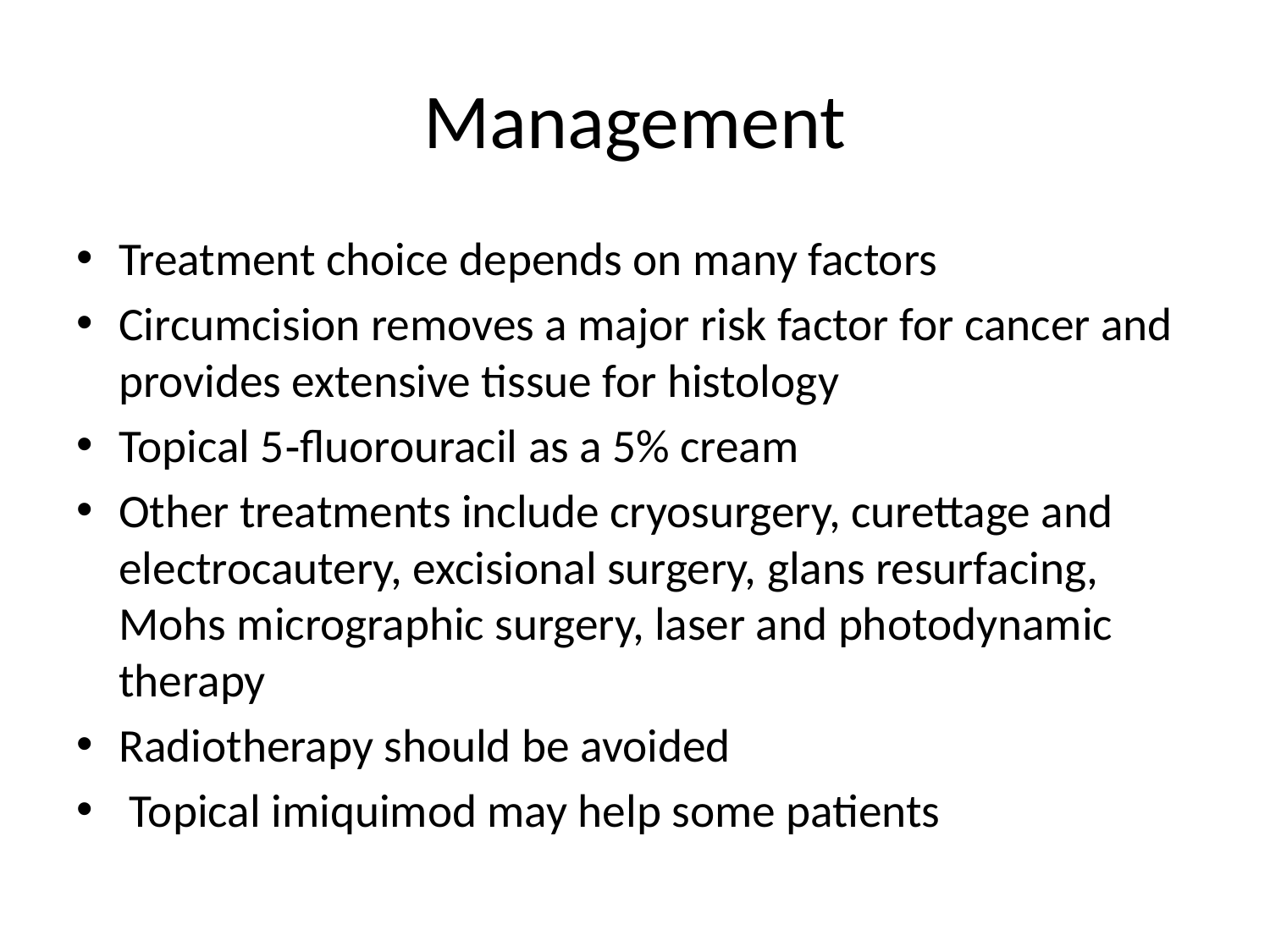

# Management
Treatment choice depends on many factors
Circumcision removes a major risk factor for cancer and provides extensive tissue for histology
Topical 5‐fluorouracil as a 5% cream
Other treatments include cryosurgery, curettage and electrocautery, excisional surgery, glans resurfacing, Mohs micrographic surgery, laser and photodynamic therapy
Radiotherapy should be avoided
 Topical imiquimod may help some patients